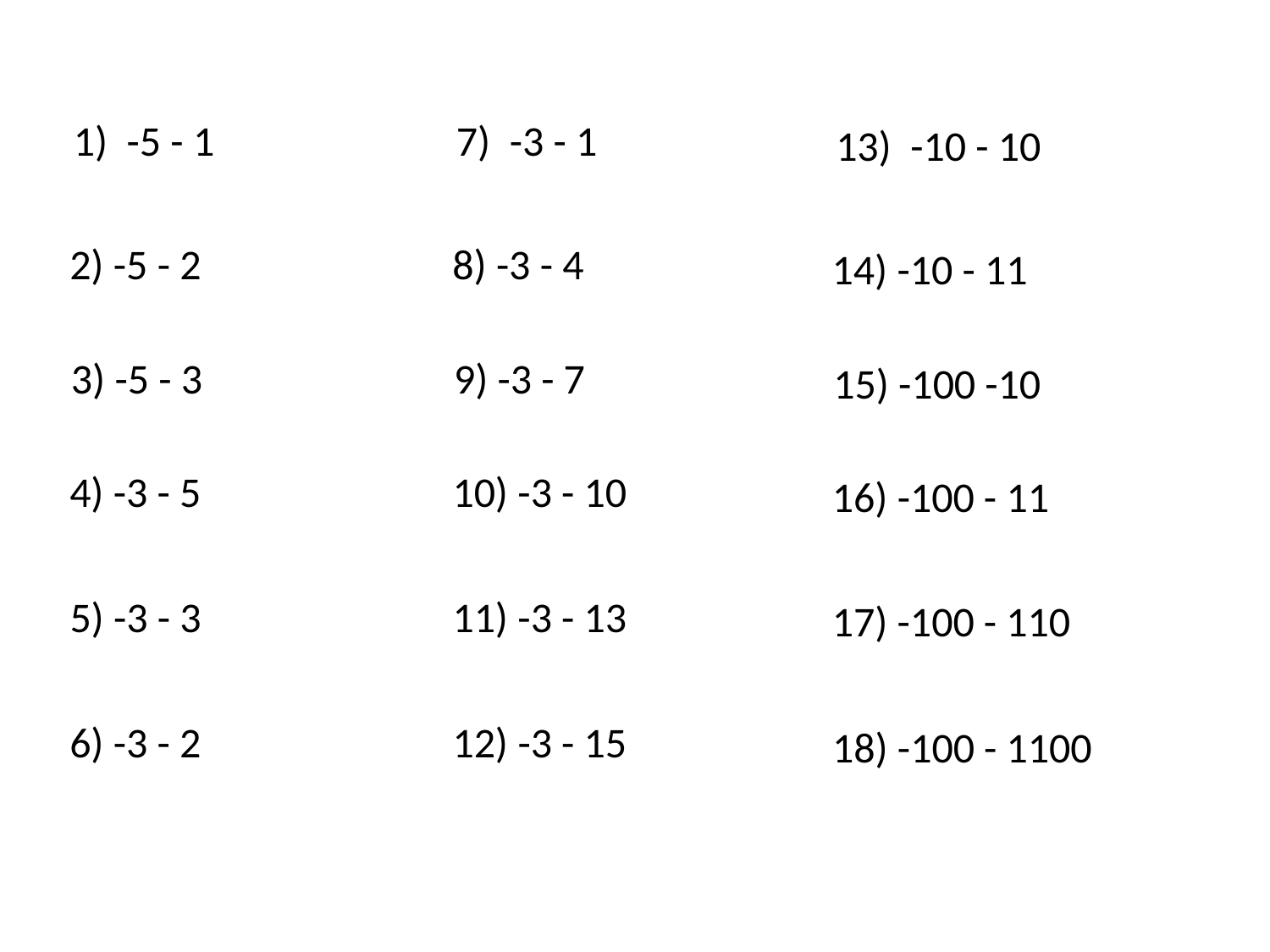

1)  -5 - 1
7)  -3 - 1
13)  -10 - 10
2) -5 - 2

8) -3 - 4

14) -10 - 11

3) -5 - 3

9) -3 - 7
15) -100 -10

4) -3 - 5
10) -3 - 10
16) -100 - 11
5) -3 - 3
11) -3 - 13
17) -100 - 110
6) -3 - 2
12) -3 - 15
18) -100 - 1100